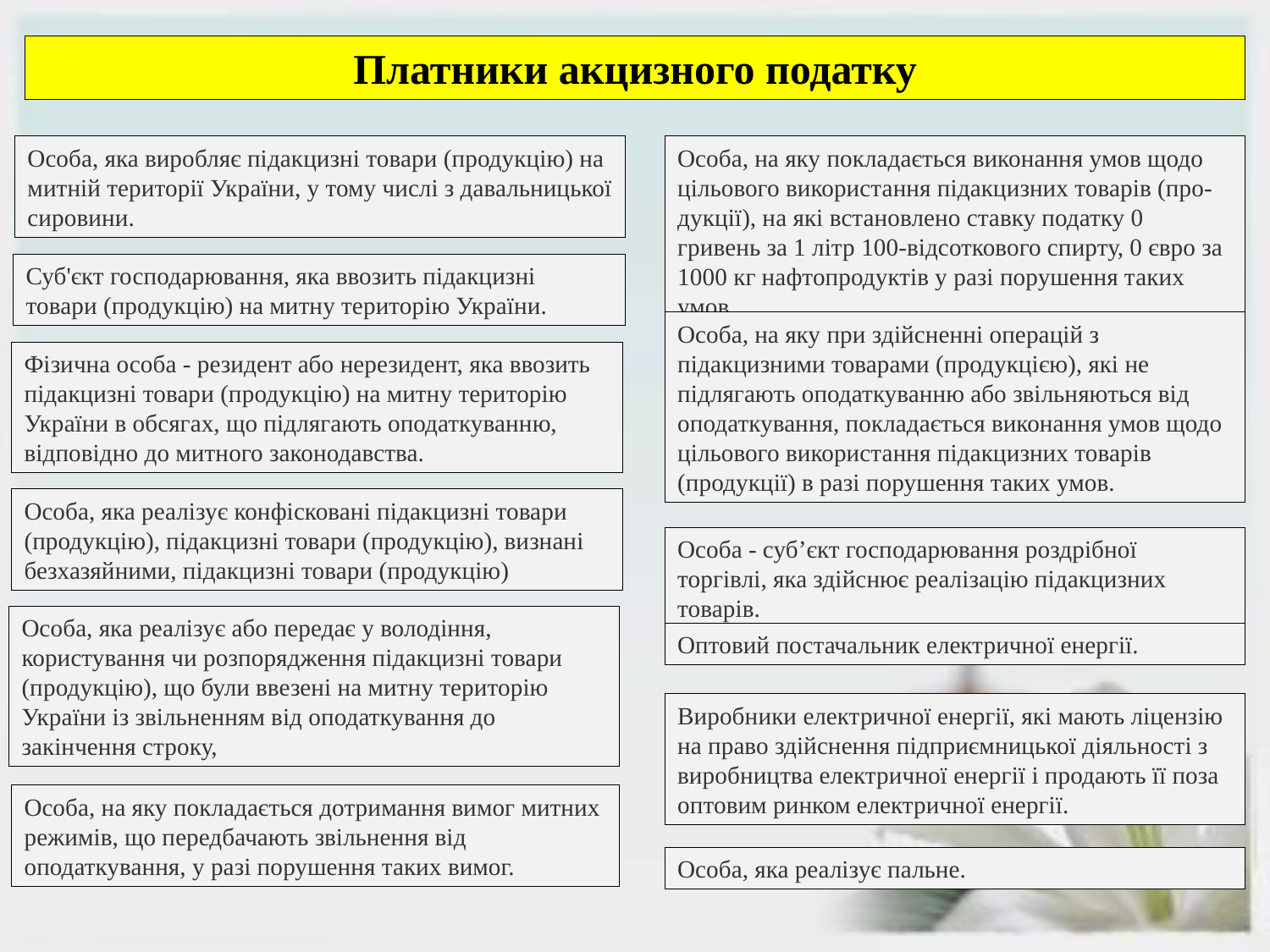

Платники акцизного податку
Особа, яка виробляє підакцизні товари (продукцію) на митній території України, у тому числі з давальницької сировини.
Особа, на яку покладається виконання умов щодо цільового використання підакцизних товарів (про-дукції), на які встановлено ставку податку 0 гривень за 1 літр 100-відсоткового спирту, 0 євро за 1000 кг нафтопродуктів у разі порушення таких умов.
Суб'єкт господарювання, яка ввозить підакцизні товари (продукцію) на митну територію України.
Особа, на яку при здійсненні операцій з підакцизними товарами (продукцією), які не підлягають оподаткуванню або звільняються від оподаткування, покладається виконання умов щодо цільового використання підакцизних товарів (продукції) в разі порушення таких умов.
Фізична особа - резидент або нерезидент, яка ввозить підакцизні товари (продукцію) на митну територію України в обсягах, що підлягають оподаткуванню, відповідно до митного законодавства.
Особа, яка реалізує конфісковані підакцизні товари (продукцію), підакцизні товари (продукцію), визнані безхазяйними, підакцизні товари (продукцію)
Особа - суб’єкт господарювання роздрібної торгівлі, яка здійснює реалізацію підакцизних товарів.
Особа, яка реалізує або передає у володіння, користування чи розпорядження підакцизні товари (продукцію), що були ввезені на митну територію України із звільненням від оподаткування до закінчення строку,
Оптовий постачальник електричної енергії.
Виробники електричної енергії, які мають ліцензію на право здійснення підприємницької діяльності з виробництва електричної енергії і продають її поза оптовим ринком електричної енергії.
Особа, на яку покладається дотримання вимог митних режимів, що передбачають звільнення від оподаткування, у разі порушення таких вимог.
Особа, яка реалізує пальне.